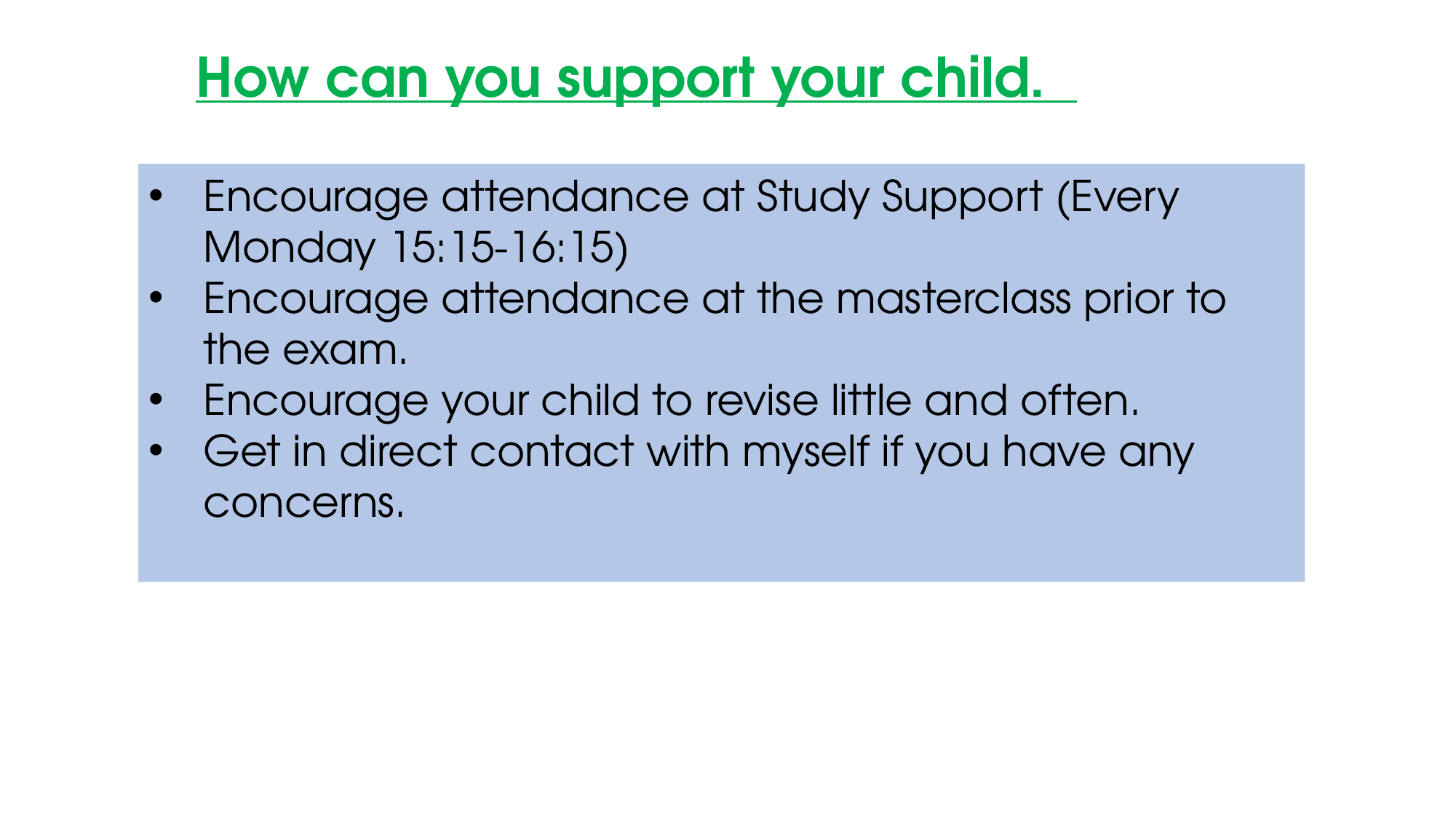

How can you support your child.
Encourage attendance at Study Support (Every Monday 15:15-16:15)
Encourage attendance at the masterclass prior to the exam.
Encourage your child to revise little and often.
Get in direct contact with myself if you have any concerns.